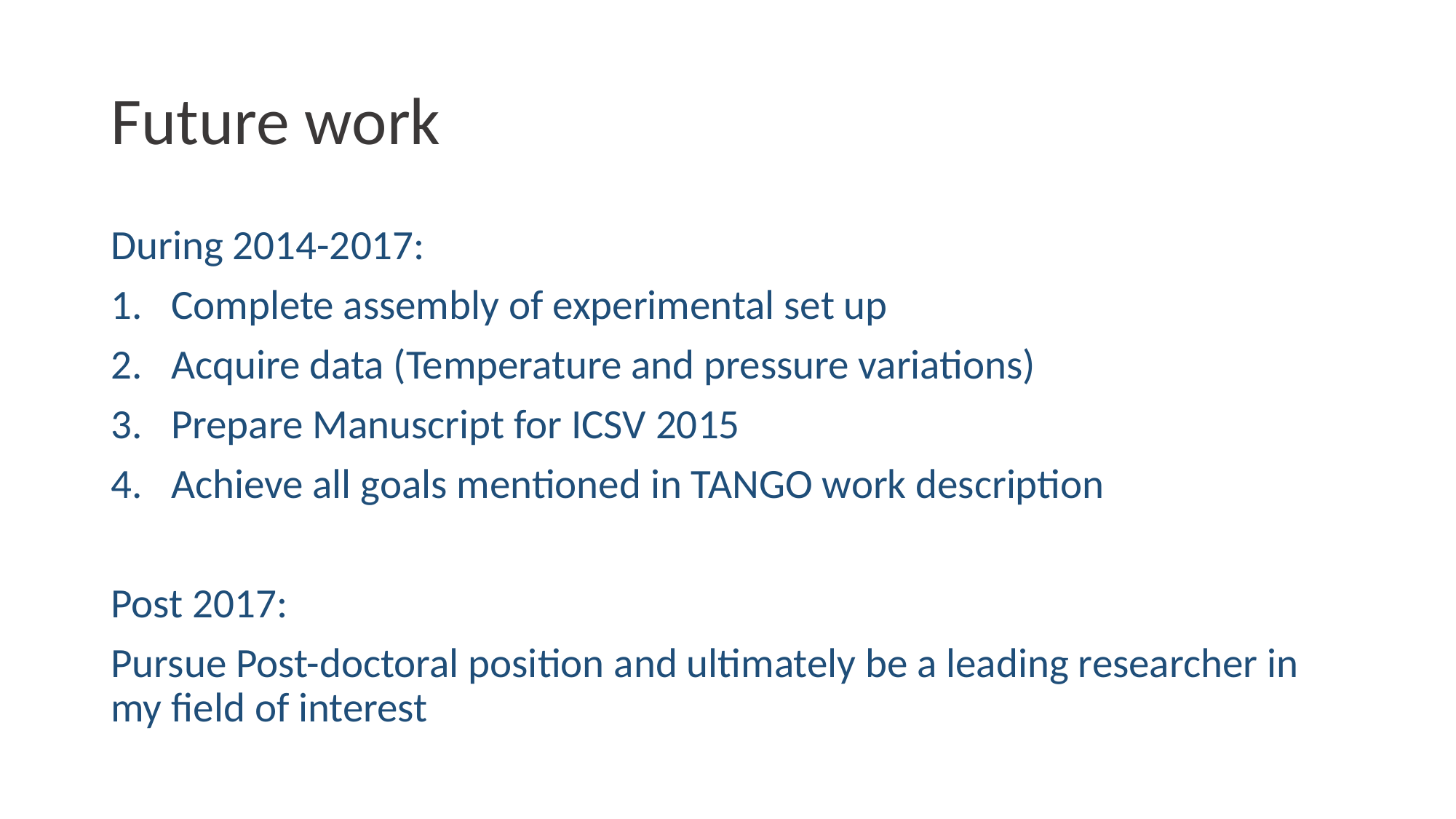

# Future work
During 2014-2017:
Complete assembly of experimental set up
Acquire data (Temperature and pressure variations)
Prepare Manuscript for ICSV 2015
Achieve all goals mentioned in TANGO work description

Post 2017:
Pursue Post-doctoral position and ultimately be a leading researcher in my field of interest